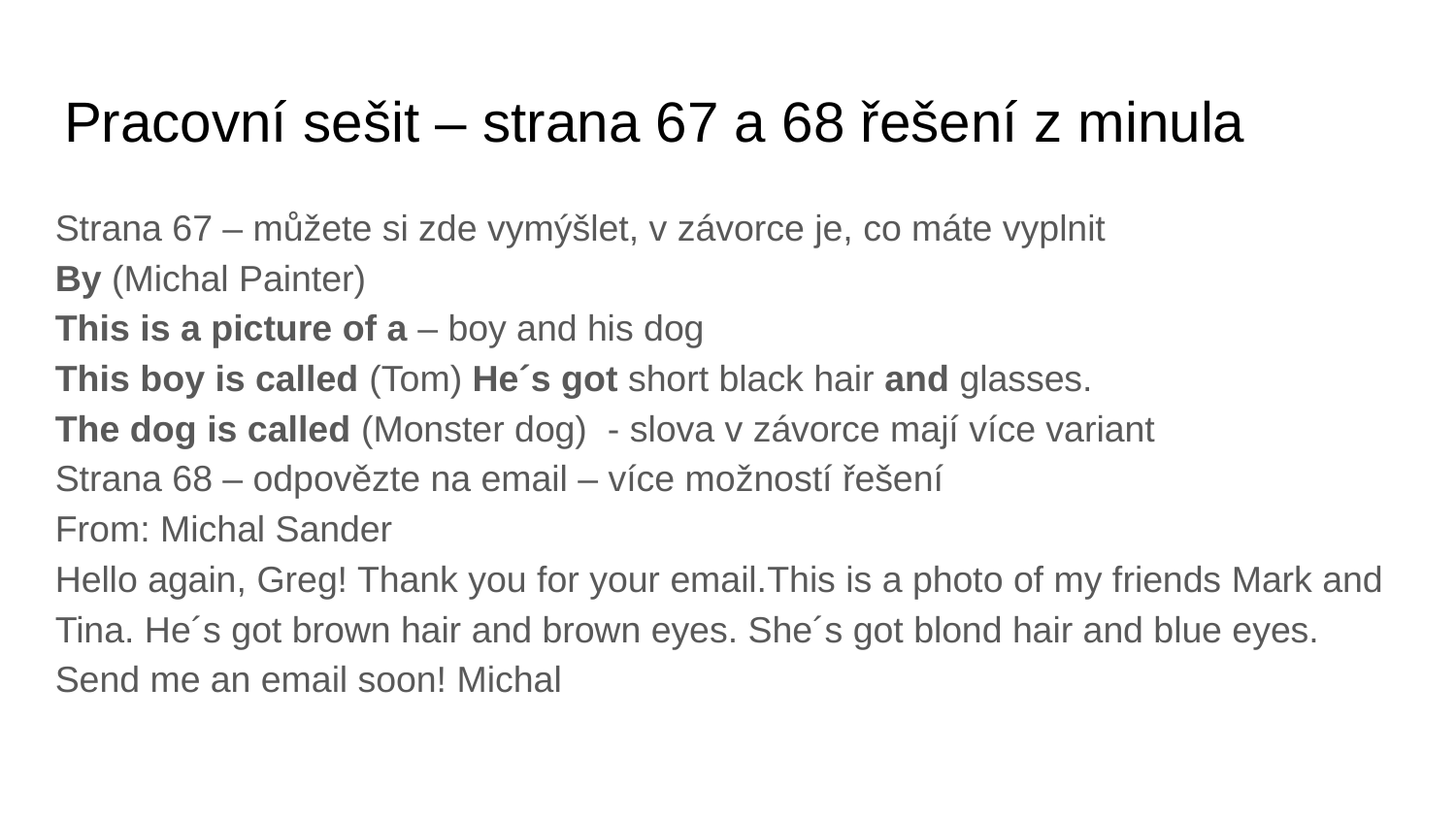

# Pracovní sešit – strana 67 a 68 řešení z minula
Strana 67 – můžete si zde vymýšlet, v závorce je, co máte vyplnit
By (Michal Painter)
This is a picture of a – boy and his dog
This boy is called (Tom) He´s got short black hair and glasses.
The dog is called (Monster dog)  - slova v závorce mají více variant
Strana 68 – odpovězte na email – více možností řešení
From: Michal Sander
Hello again, Greg! Thank you for your email.This is a photo of my friends Mark and Tina. He´s got brown hair and brown eyes. She´s got blond hair and blue eyes. Send me an email soon! Michal